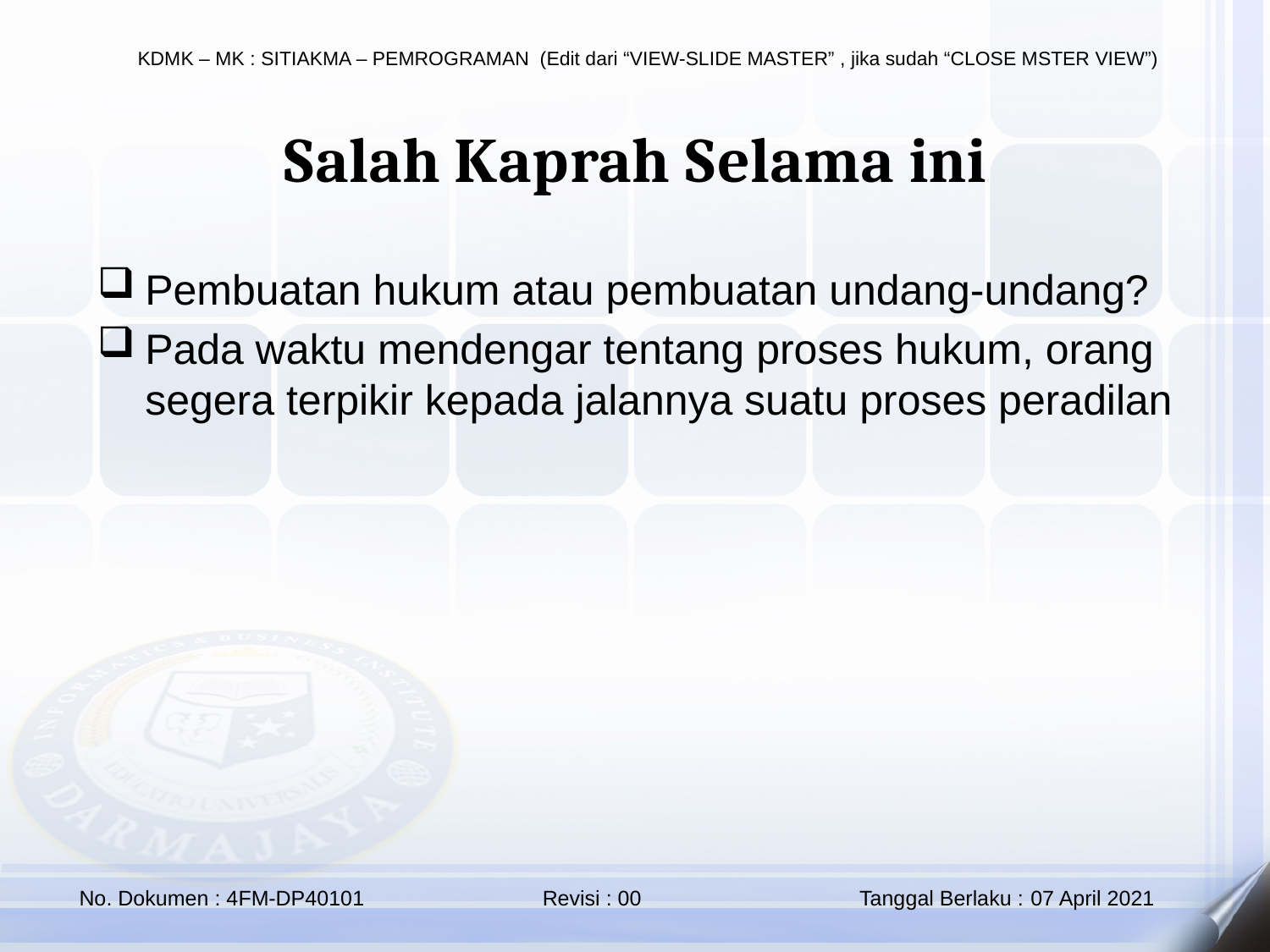

Salah Kaprah Selama ini
Pembuatan hukum atau pembuatan undang-undang?
Pada waktu mendengar tentang proses hukum, orang segera terpikir kepada jalannya suatu proses peradilan